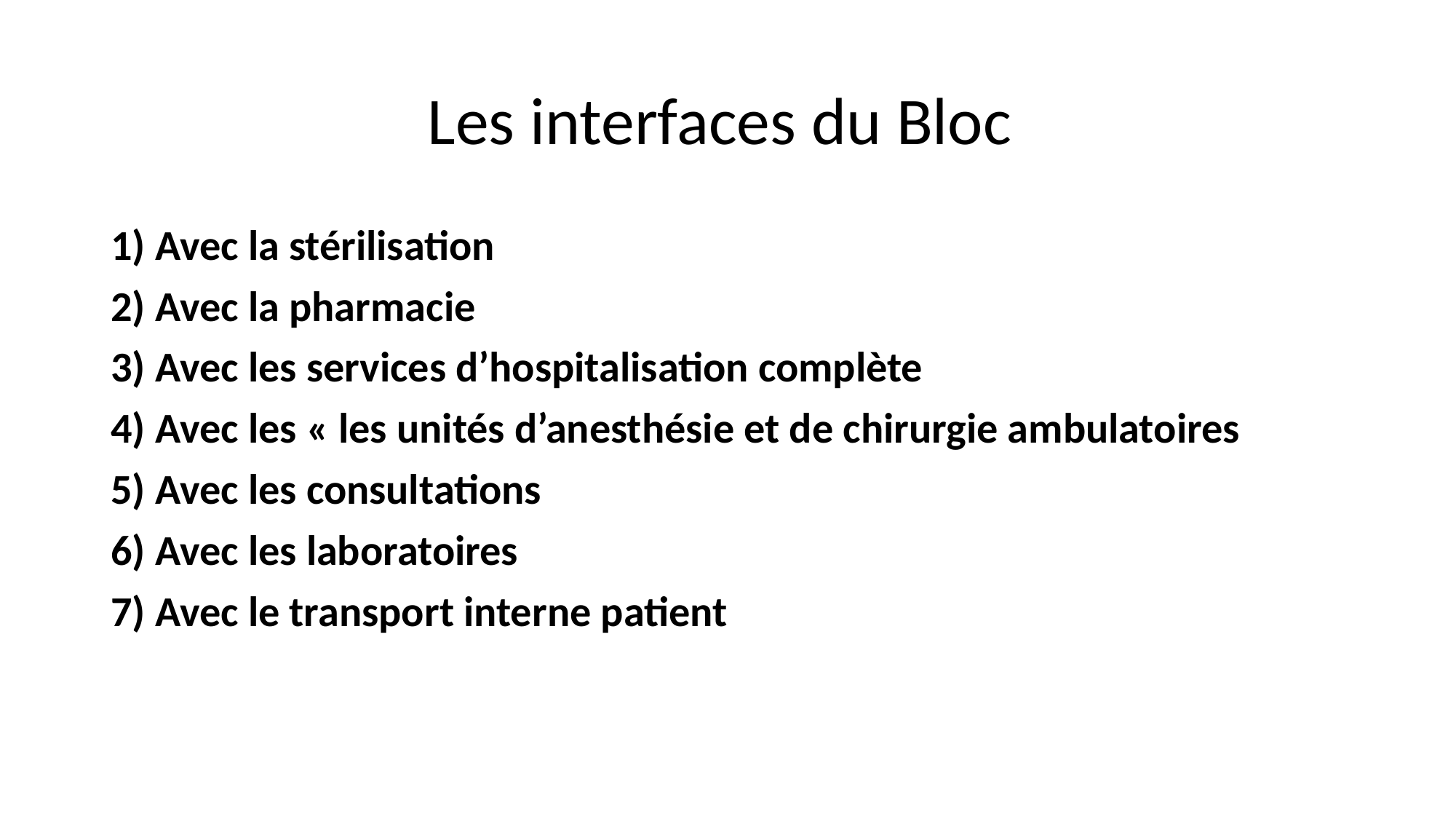

# Les interfaces du Bloc
1) Avec la stérilisation
2) Avec la pharmacie
3) Avec les services d’hospitalisation complète
4) Avec les « les unités d’anesthésie et de chirurgie ambulatoires
5) Avec les consultations
6) Avec les laboratoires
7) Avec le transport interne patient